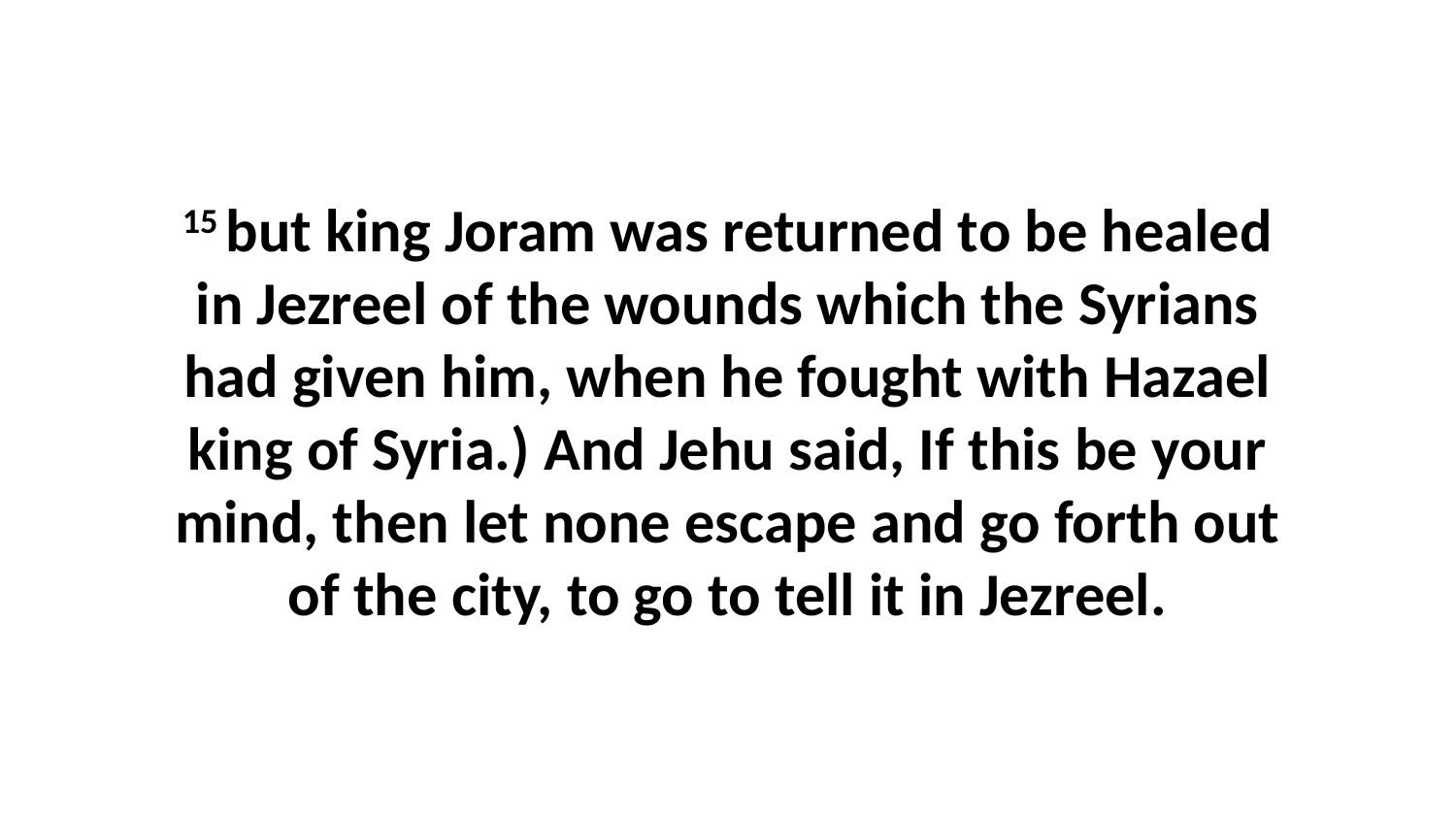

15 but king Joram was returned to be healed in Jezreel of the wounds which the Syrians had given him, when he fought with Hazael king of Syria.) And Jehu said, If this be your mind, then let none escape and go forth out of the city, to go to tell it in Jezreel.